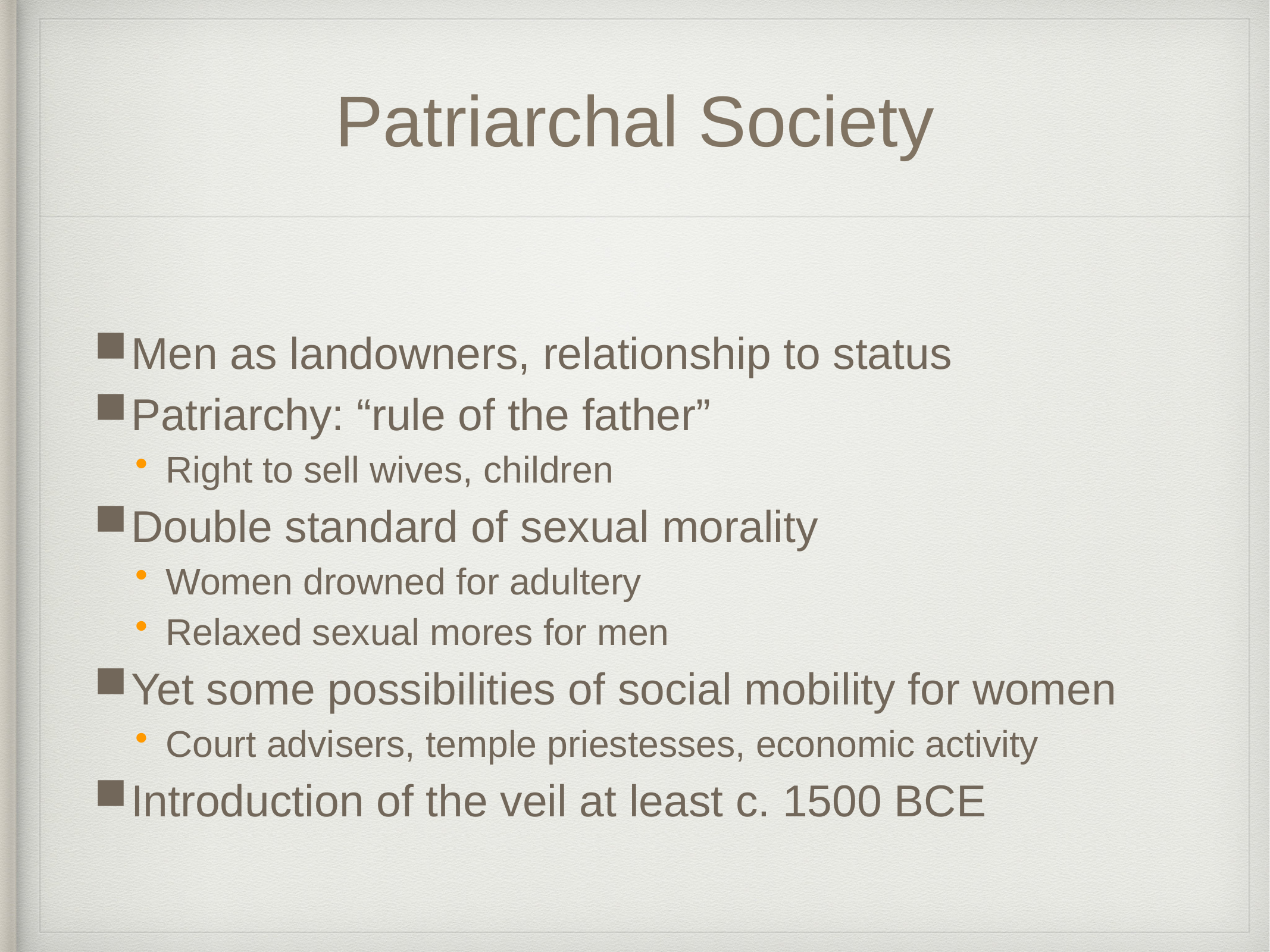

# Patriarchal Society
Men as landowners, relationship to status
Patriarchy: “rule of the father”
Right to sell wives, children
Double standard of sexual morality
Women drowned for adultery
Relaxed sexual mores for men
Yet some possibilities of social mobility for women
Court advisers, temple priestesses, economic activity
Introduction of the veil at least c. 1500 BCE